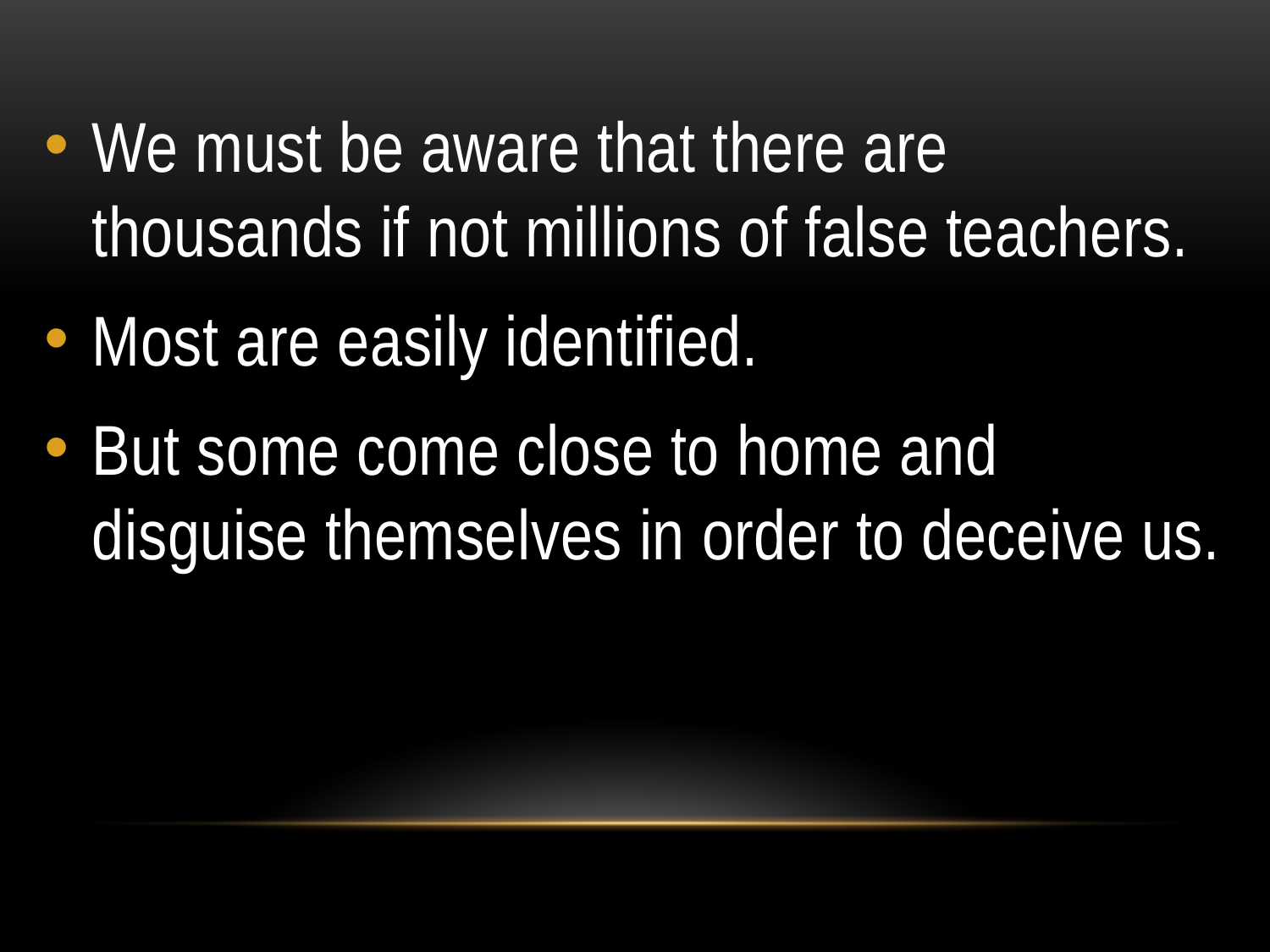

We must be aware that there are thousands if not millions of false teachers.
Most are easily identified.
But some come close to home and disguise themselves in order to deceive us.